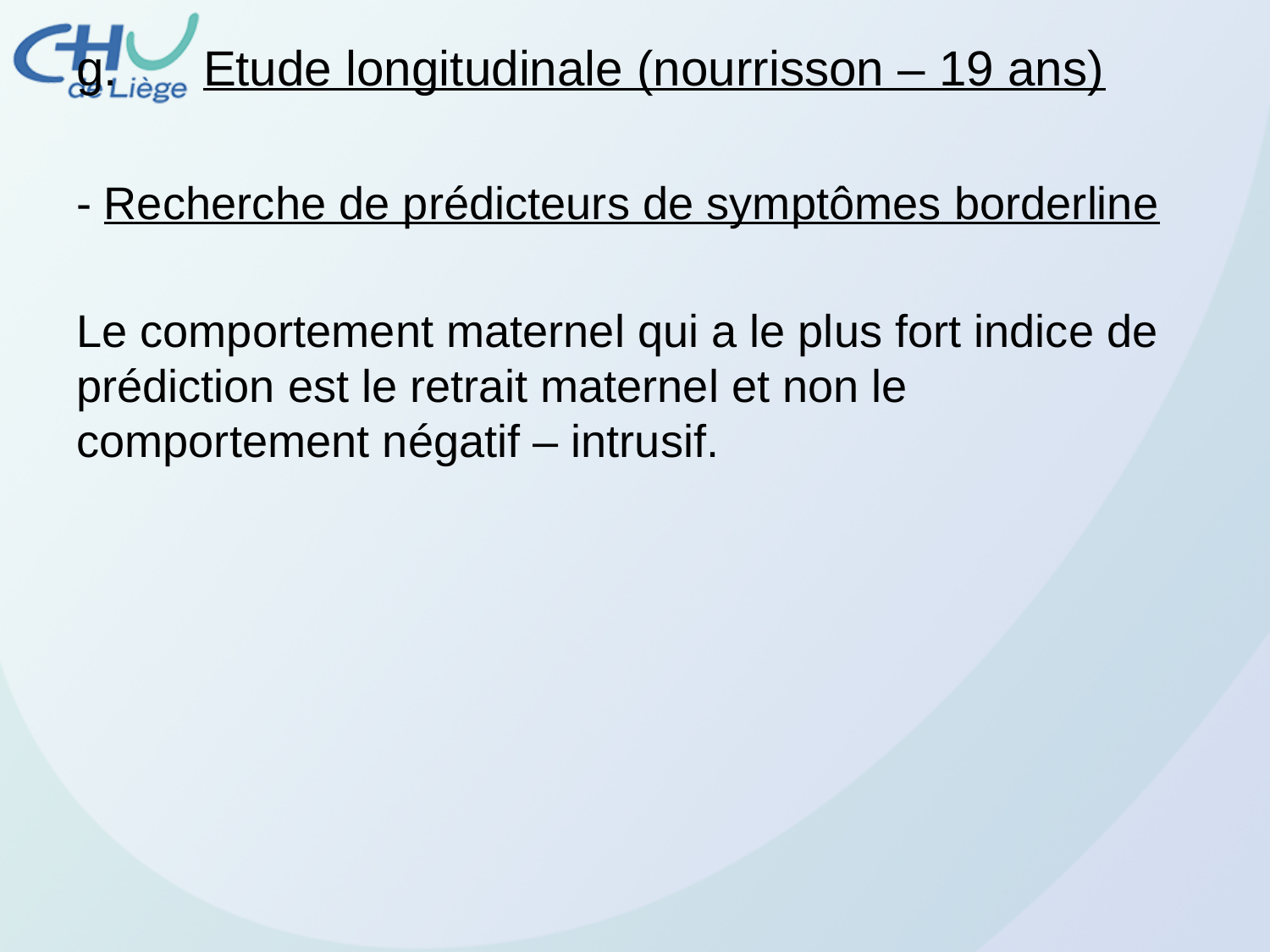

g. 	Etude longitudinale (nourrisson – 19 ans)

- Recherche de prédicteurs de symptômes borderline

Le comportement maternel qui a le plus fort indice de prédiction est le retrait maternel et non le comportement négatif – intrusif.